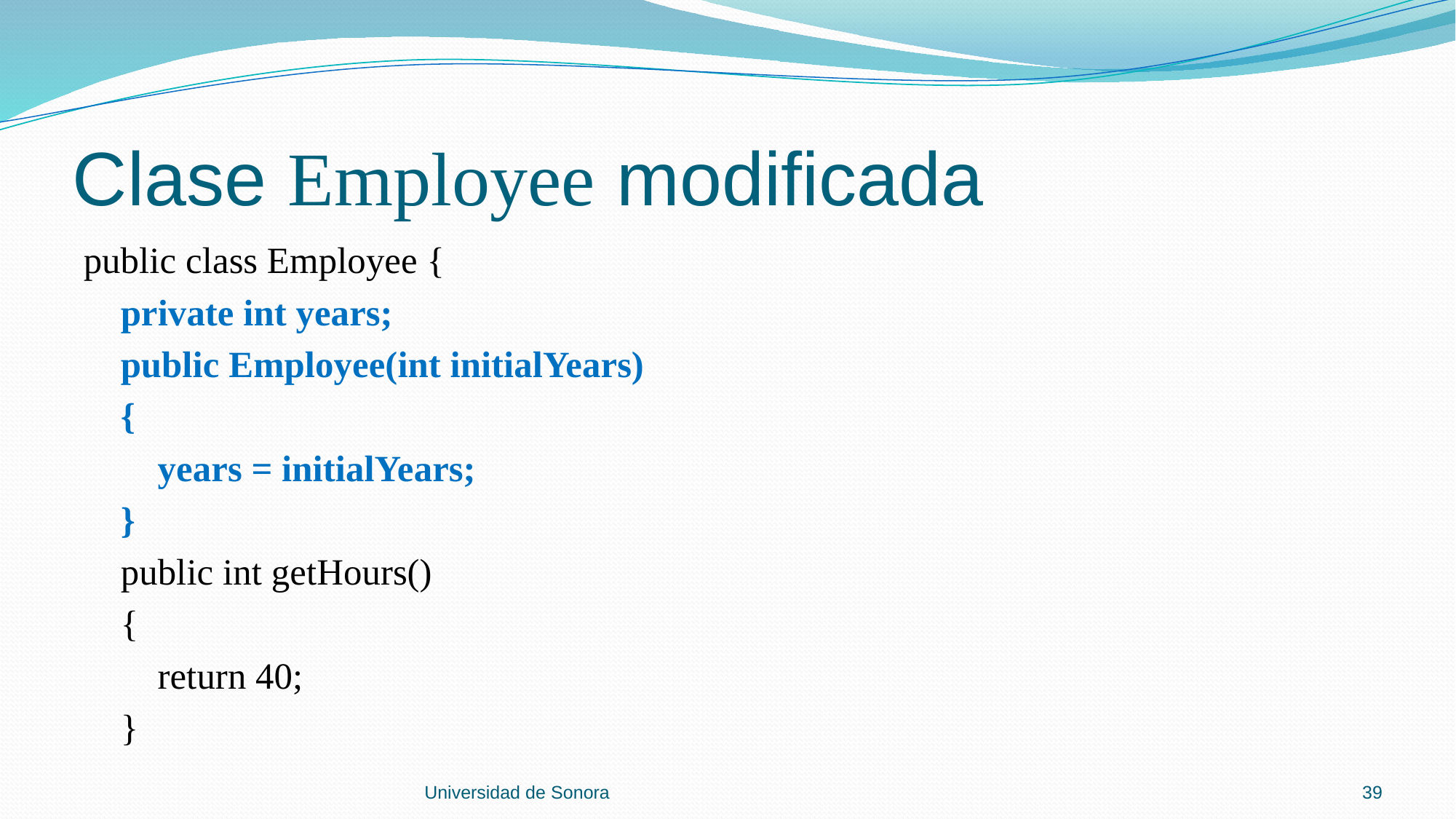

# Clase Employee modificada
public class Employee {
    private int years;
    public Employee(int initialYears)
    {
        years = initialYears;
    }
    public int getHours()
    {
        return 40;
    }
Universidad de Sonora
39